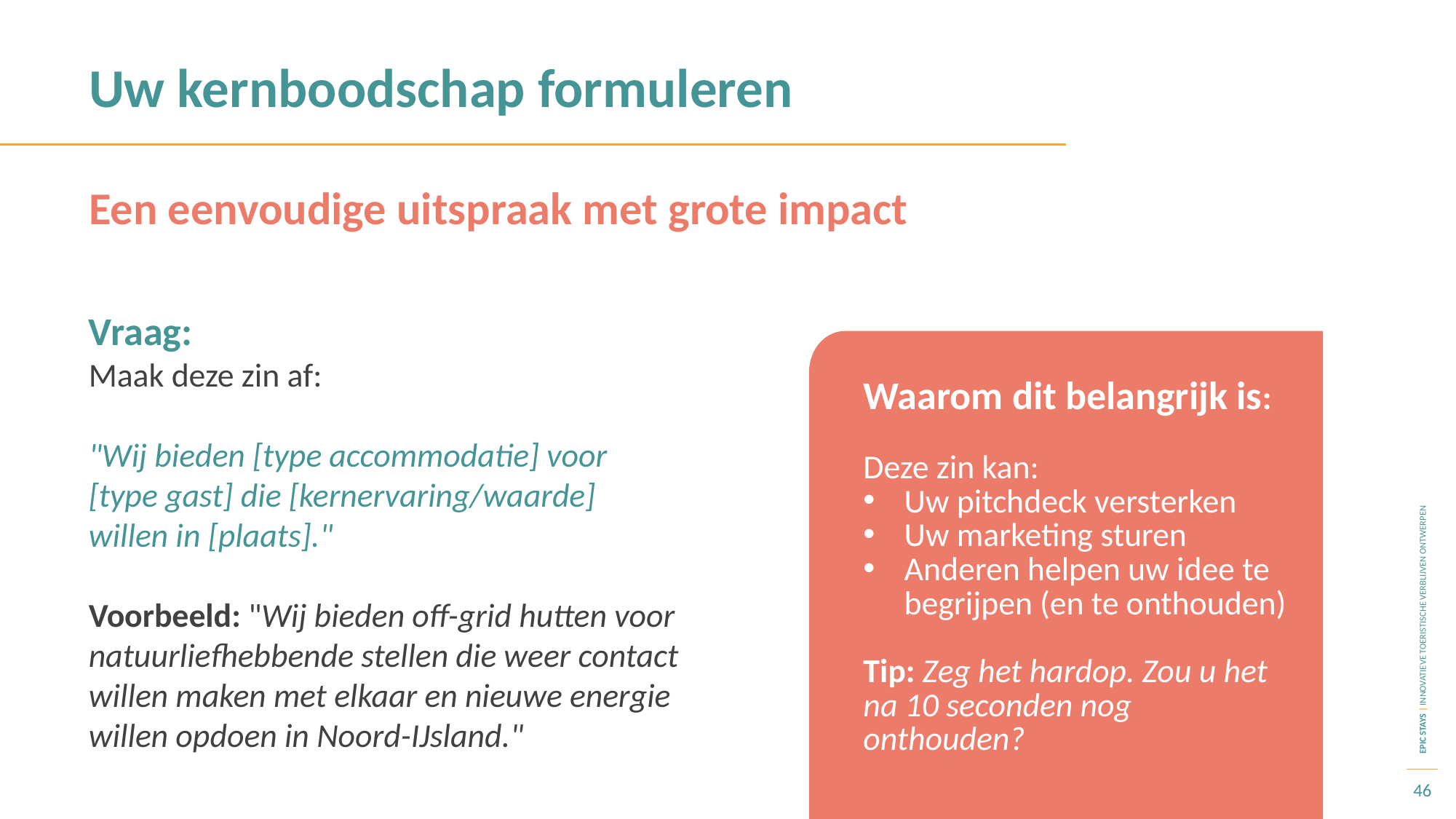

Uw kernboodschap formuleren

Een eenvoudige uitspraak met grote impact

Vraag:
Maak deze zin af:

"Wij bieden [type accommodatie] voor [type gast] die [kernervaring/waarde] willen in [plaats]."

Voorbeeld: "Wij bieden off-grid hutten voor natuurliefhebbende stellen die weer contact willen maken met elkaar en nieuwe energie willen opdoen in Noord-IJsland."

Waarom dit belangrijk is:

Deze zin kan:
Uw pitchdeck versterken
Uw marketing sturen
Anderen helpen uw idee te begrijpen (en te onthouden)

Tip: Zeg het hardop. Zou u het na 10 seconden nog onthouden?

46